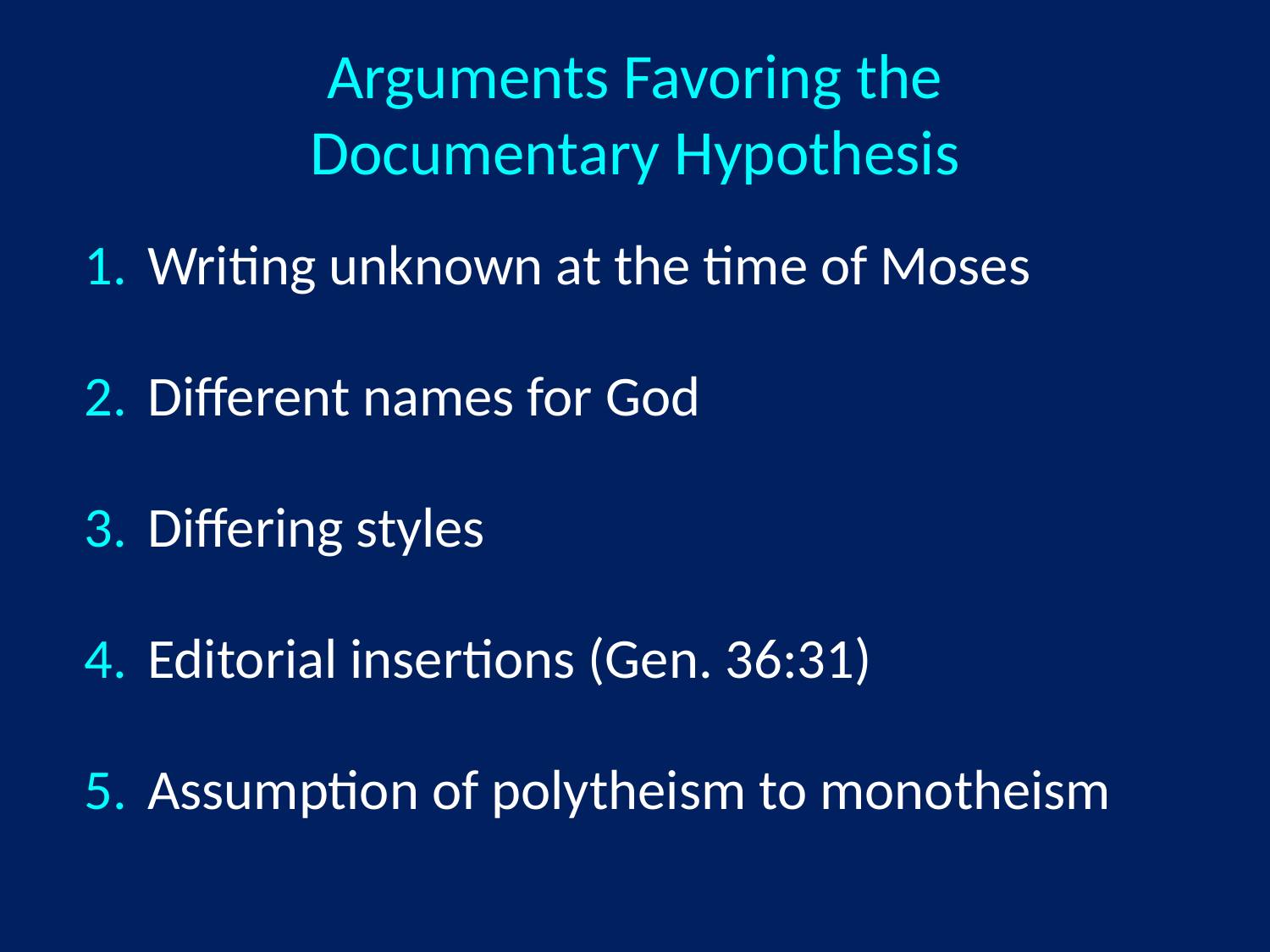

# Arguments Favoring the Documentary Hypothesis
Writing unknown at the time of Moses
Different names for God
Differing styles
Editorial insertions (Gen. 36:31)
Assumption of polytheism to monotheism